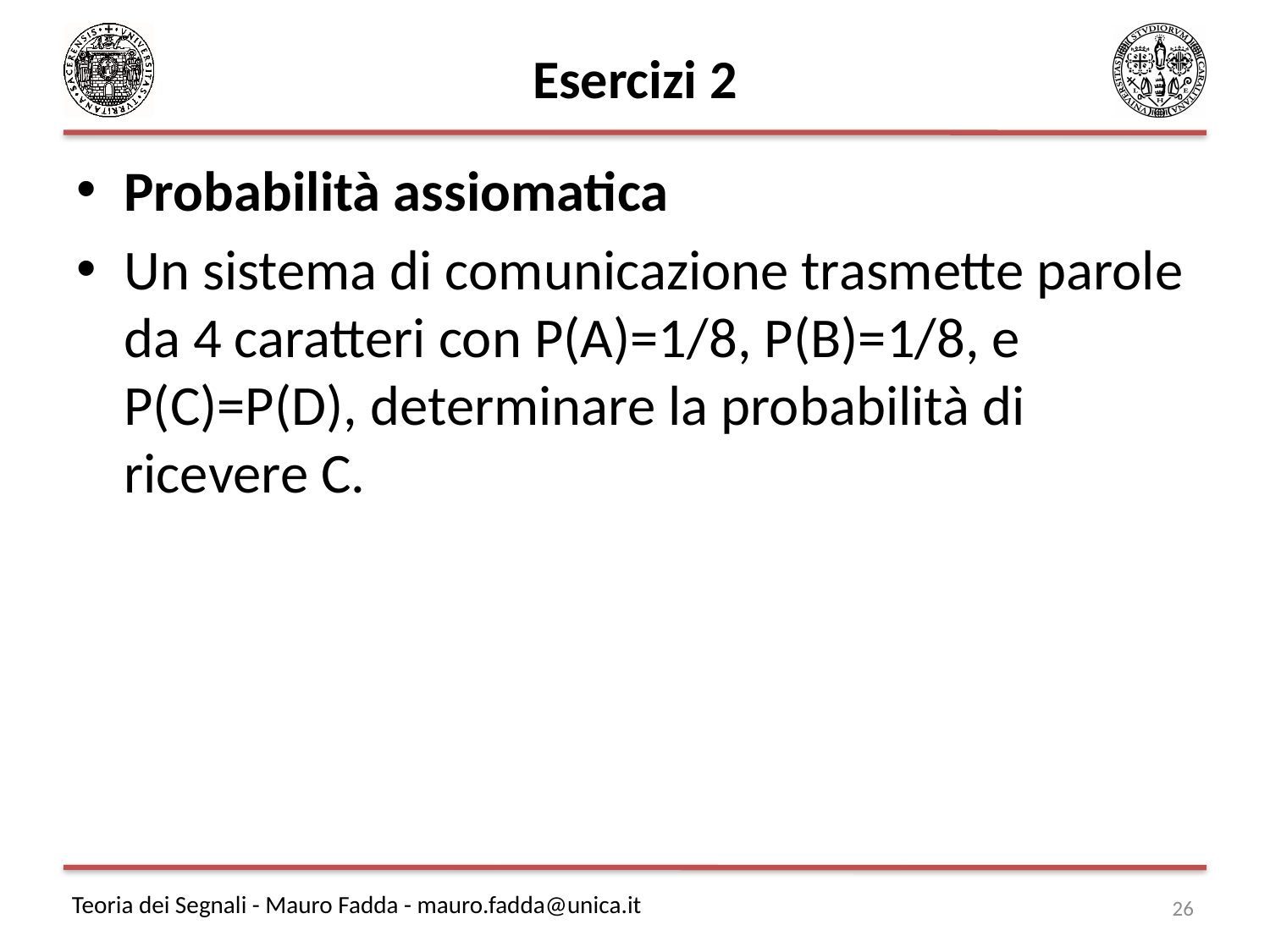

# Esercizi 2
Probabilità assiomatica
Un sistema di comunicazione trasmette parole da 4 caratteri con P(A)=1/8, P(B)=1/8, e P(C)=P(D), determinare la probabilità di ricevere C.

26